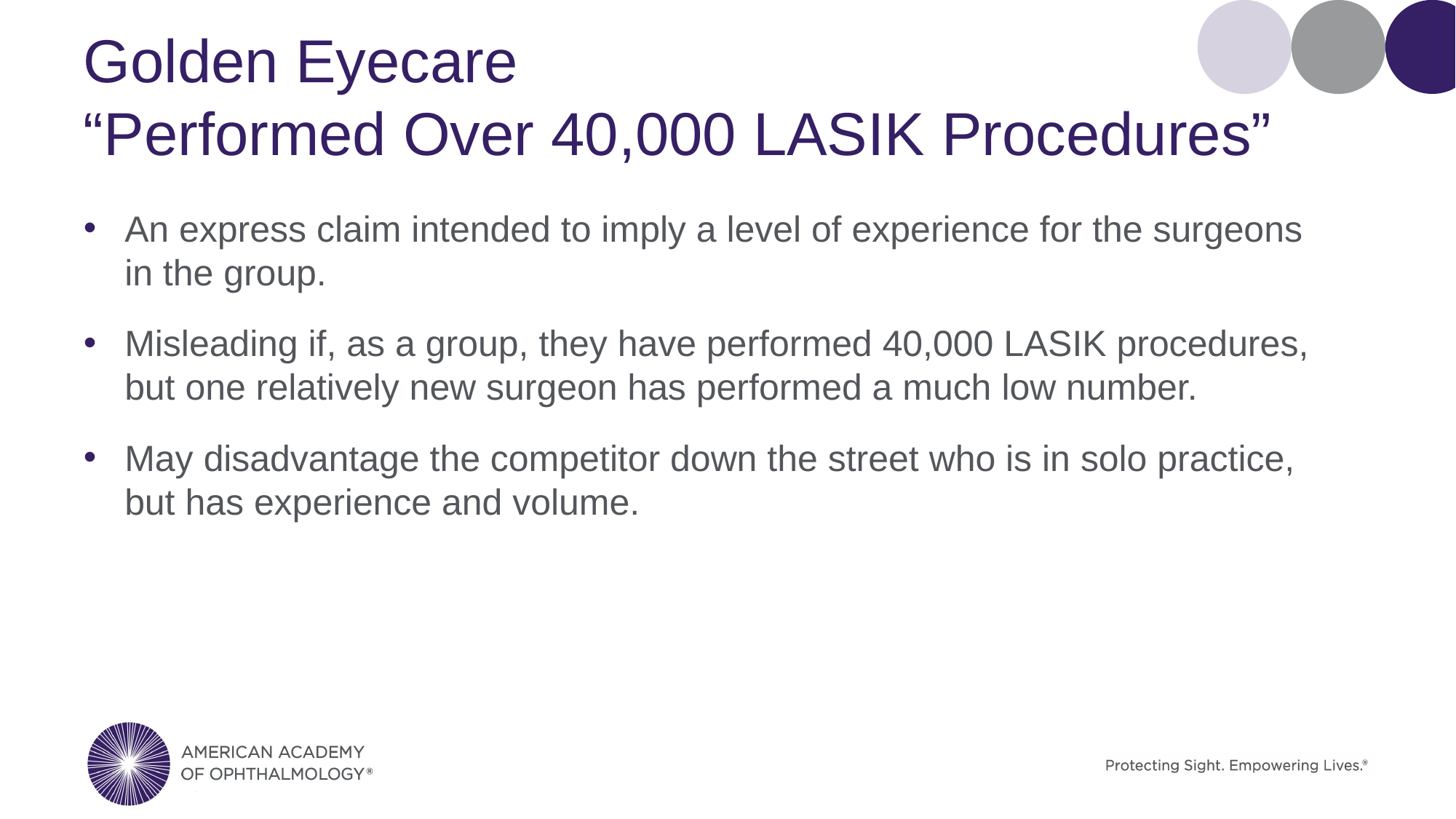

# Golden Eyecare “Performed Over 40,000 LASIK Procedures”
An express claim intended to imply a level of experience for the surgeons
in the group.
Misleading if, as a group, they have performed 40,000 LASIK procedures,
but one relatively new surgeon has performed a much low number.
May disadvantage the competitor down the street who is in solo practice,
but has experience and volume.